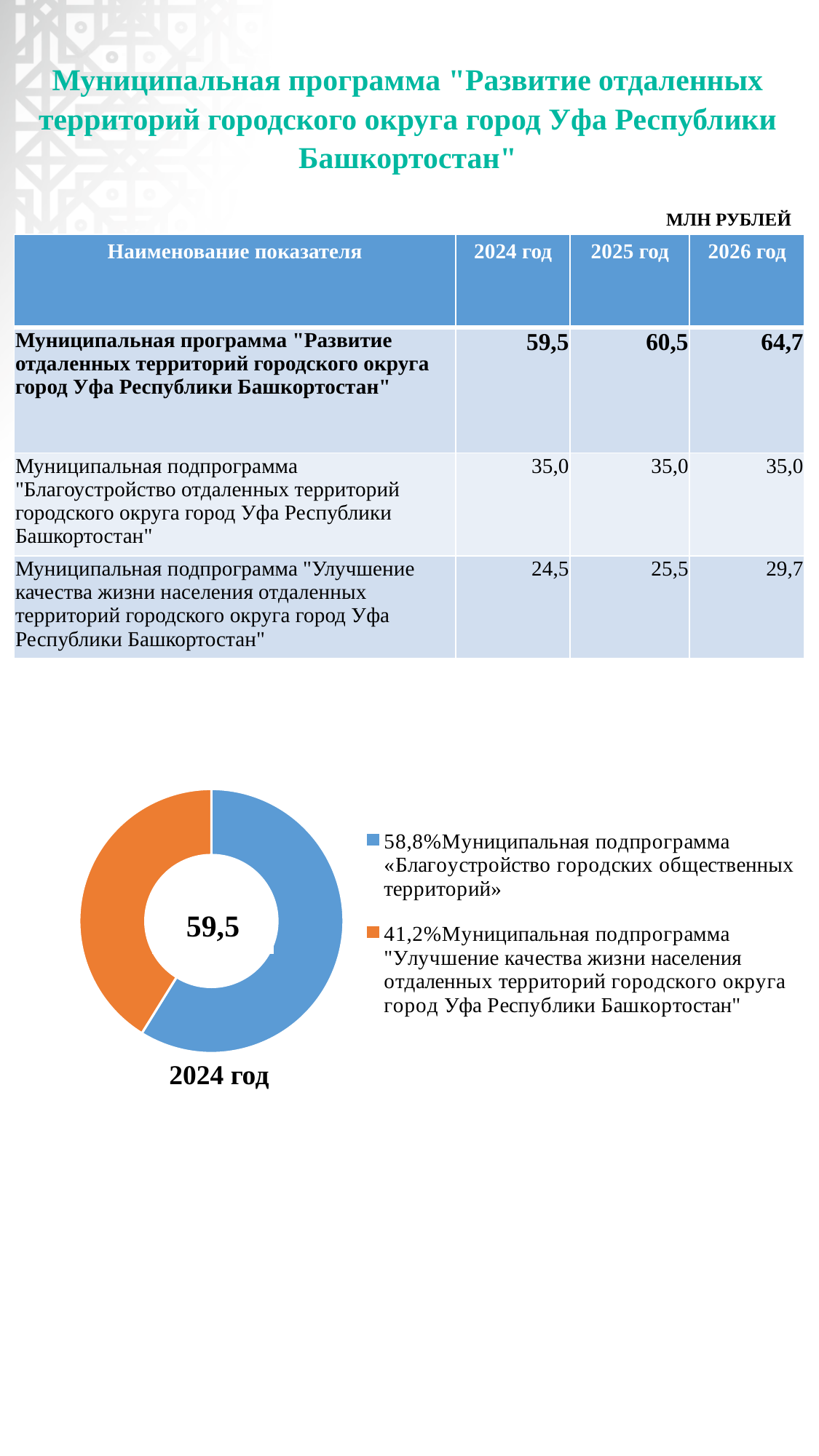

# Муниципальная программа "Развитие отдаленных территорий городского округа город Уфа Республики Башкортостан"
МЛН РУБЛЕЙ
| Наименование показателя | 2024 год | 2025 год | 2026 год |
| --- | --- | --- | --- |
| Муниципальная программа "Развитие отдаленных территорий городского округа город Уфа Республики Башкортостан" | 59,5 | 60,5 | 64,7 |
| Муниципальная подпрограмма "Благоустройство отдаленных территорий городского округа город Уфа Республики Башкортостан" | 35,0 | 35,0 | 35,0 |
| Муниципальная подпрограмма "Улучшение качества жизни населения отдаленных территорий городского округа город Уфа Республики Башкортостан" | 24,5 | 25,5 | 29,7 |

### Chart

| Category | Продажи |
|---|---|
| 58,8%Муниципальная подпрограмма «Благоустройство городских общественных территорий» | 35.0 |
| 41,2%Муниципальная подпрограмма "Улучшение качества жизни населения отдаленных территорий городского округа город Уфа Республики Башкортостан" | 24.5 |
59,5
2024 год